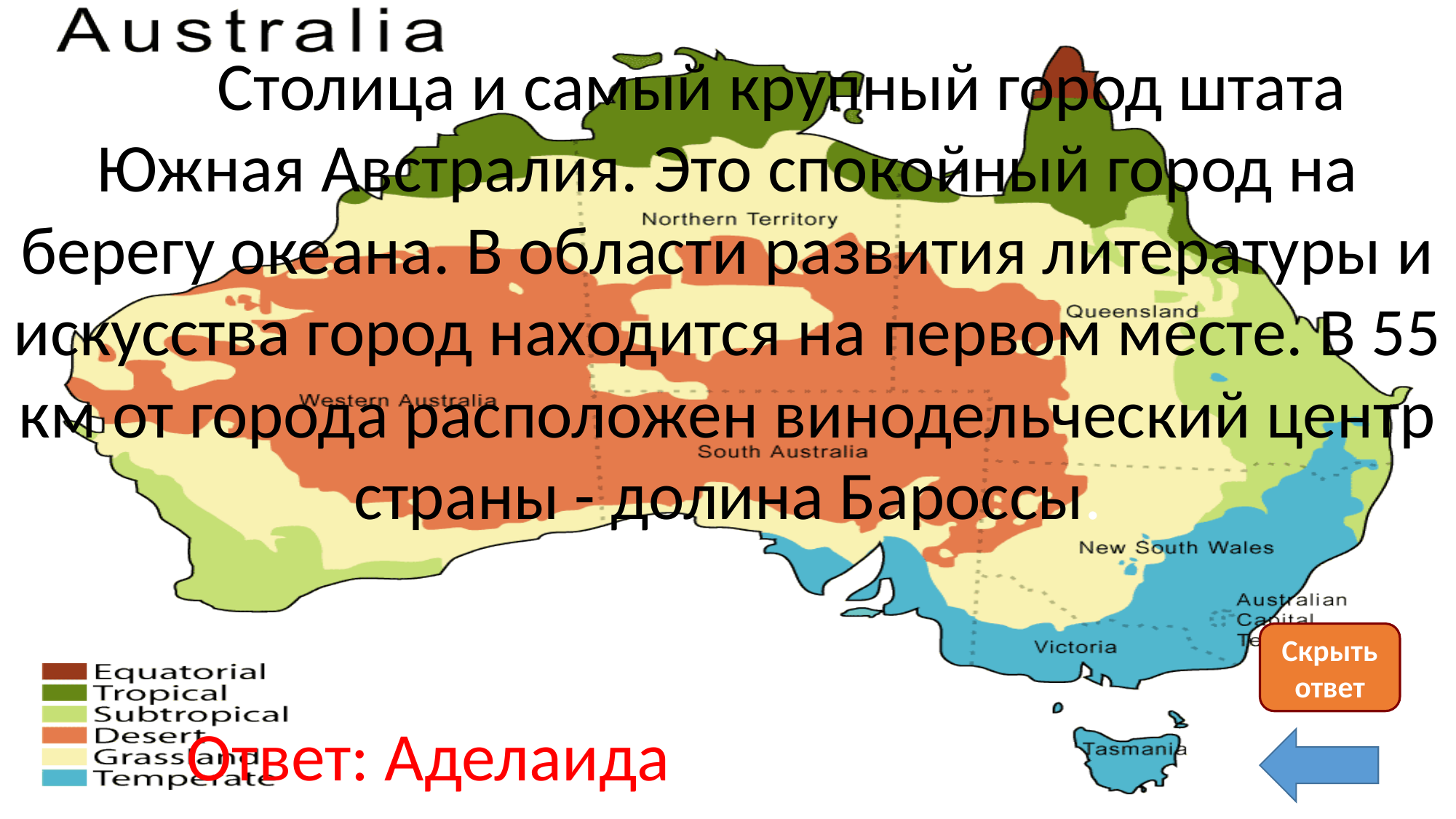

Столица и самый крупный город штата Южная Австралия. Это спокойный город на берегу океана. В области развития литературы и искусства город находится на первом месте. В 55 км от города расположен винодельческий центр страны - долина Бароссы.
Скрыть ответ
Ответ: Аделаида